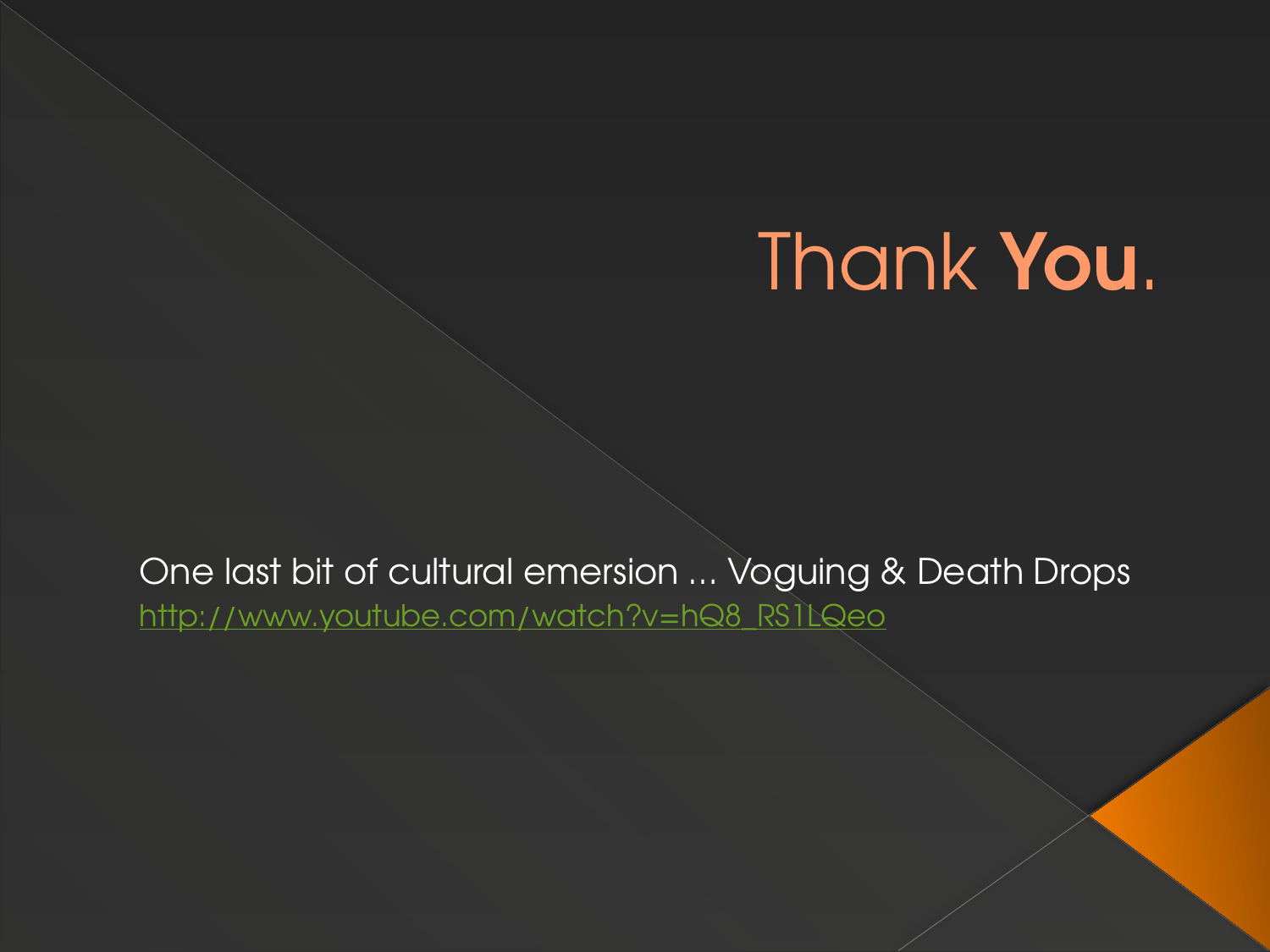

# Thank You.

One last bit of cultural emersion … Voguing & Death Drops
http://www.youtube.com/watch?v=hQ8_RS1LQeo